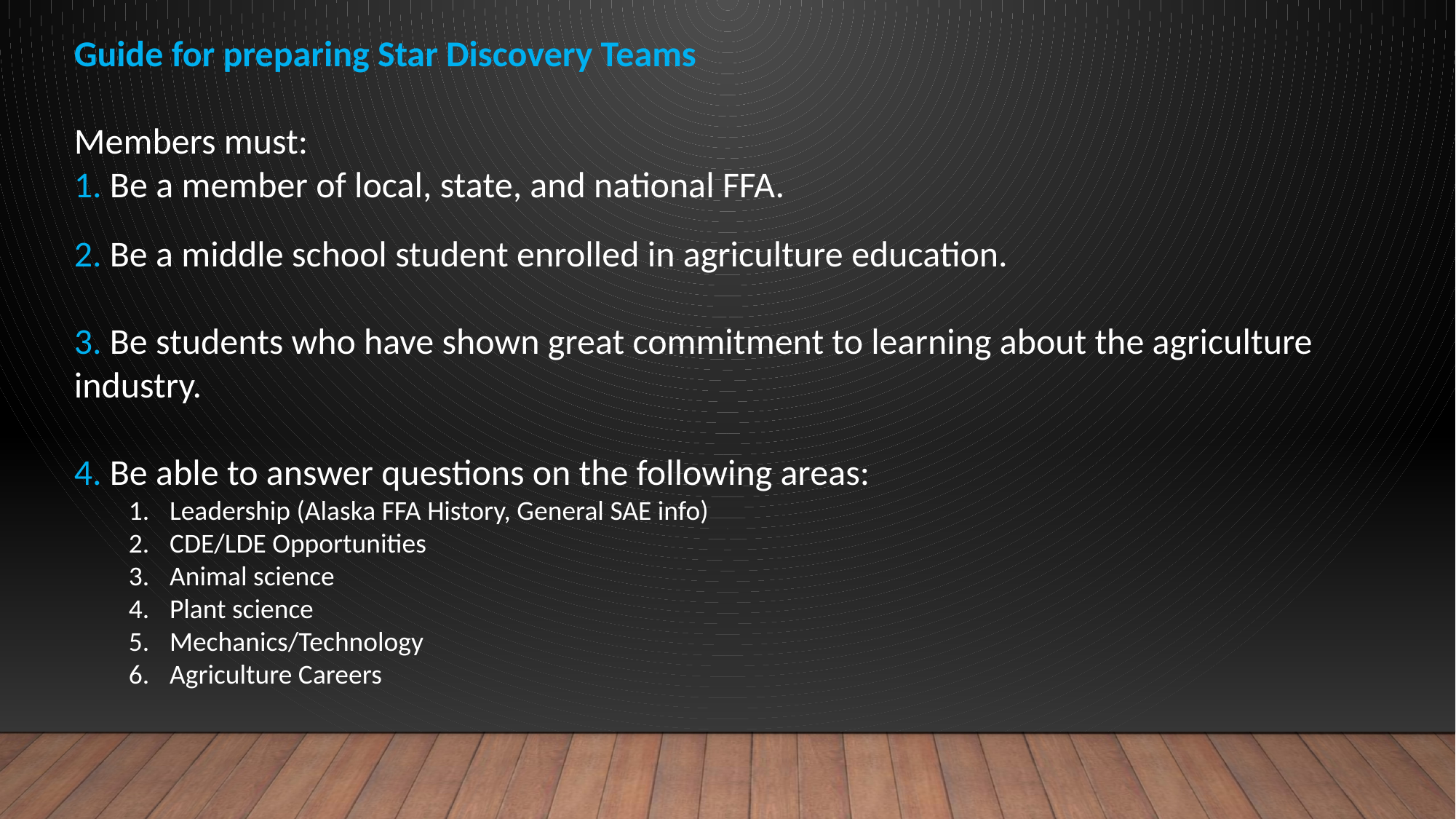

Guide for preparing Star Discovery Teams

Members must:
1. Be a member of local, state, and national FFA.

2. Be a middle school student enrolled in agriculture education.

3. Be students who have shown great commitment to learning about the agriculture
industry.

4. Be able to answer questions on the following areas:
Leadership (Alaska FFA History, General SAE info)
CDE/LDE Opportunities
Animal science
Plant science
Mechanics/Technology
Agriculture Careers